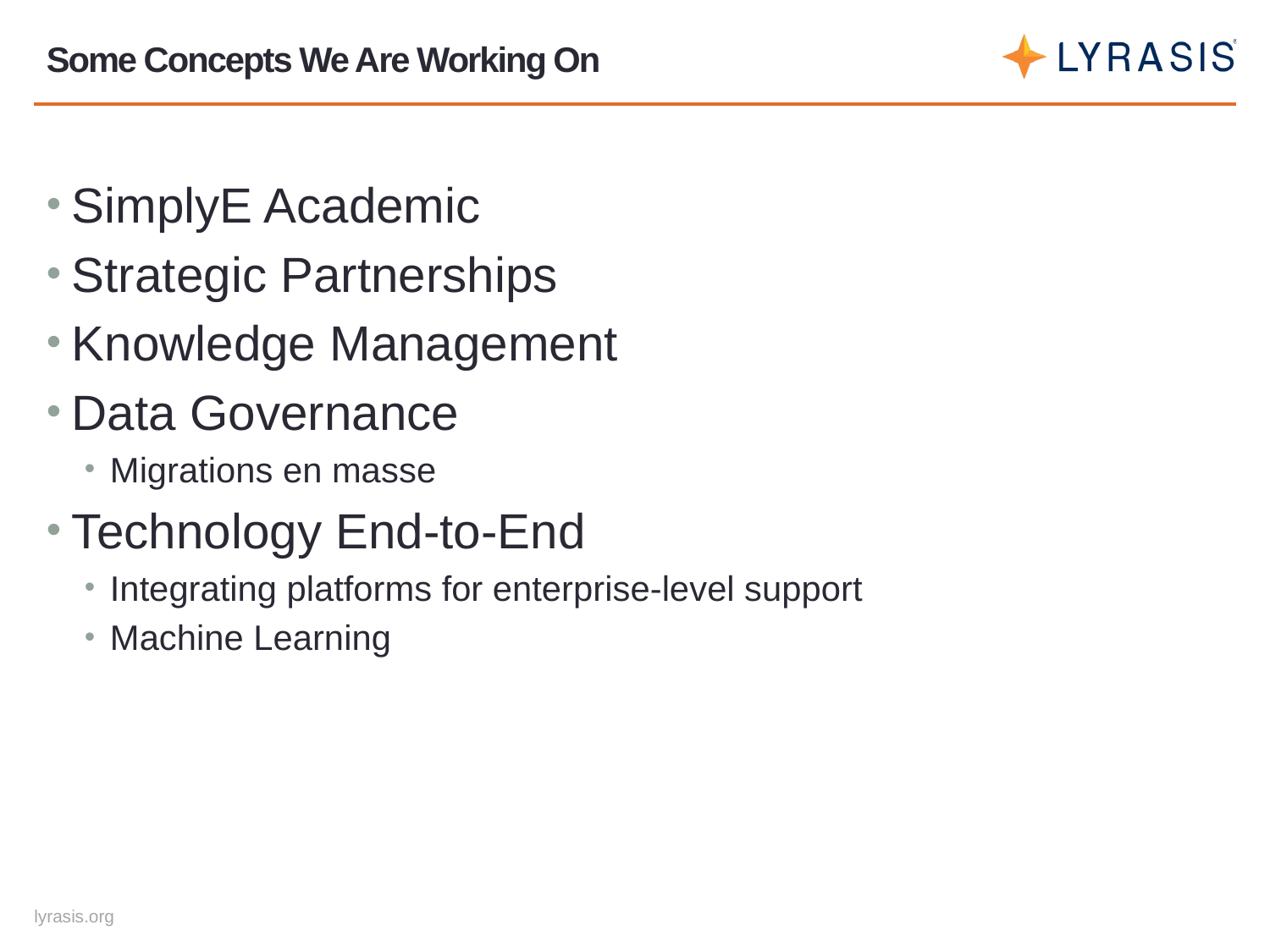

# Some Concepts We Are Working On
SimplyE Academic
Strategic Partnerships
Knowledge Management
Data Governance
Migrations en masse
Technology End-to-End
Integrating platforms for enterprise-level support
Machine Learning